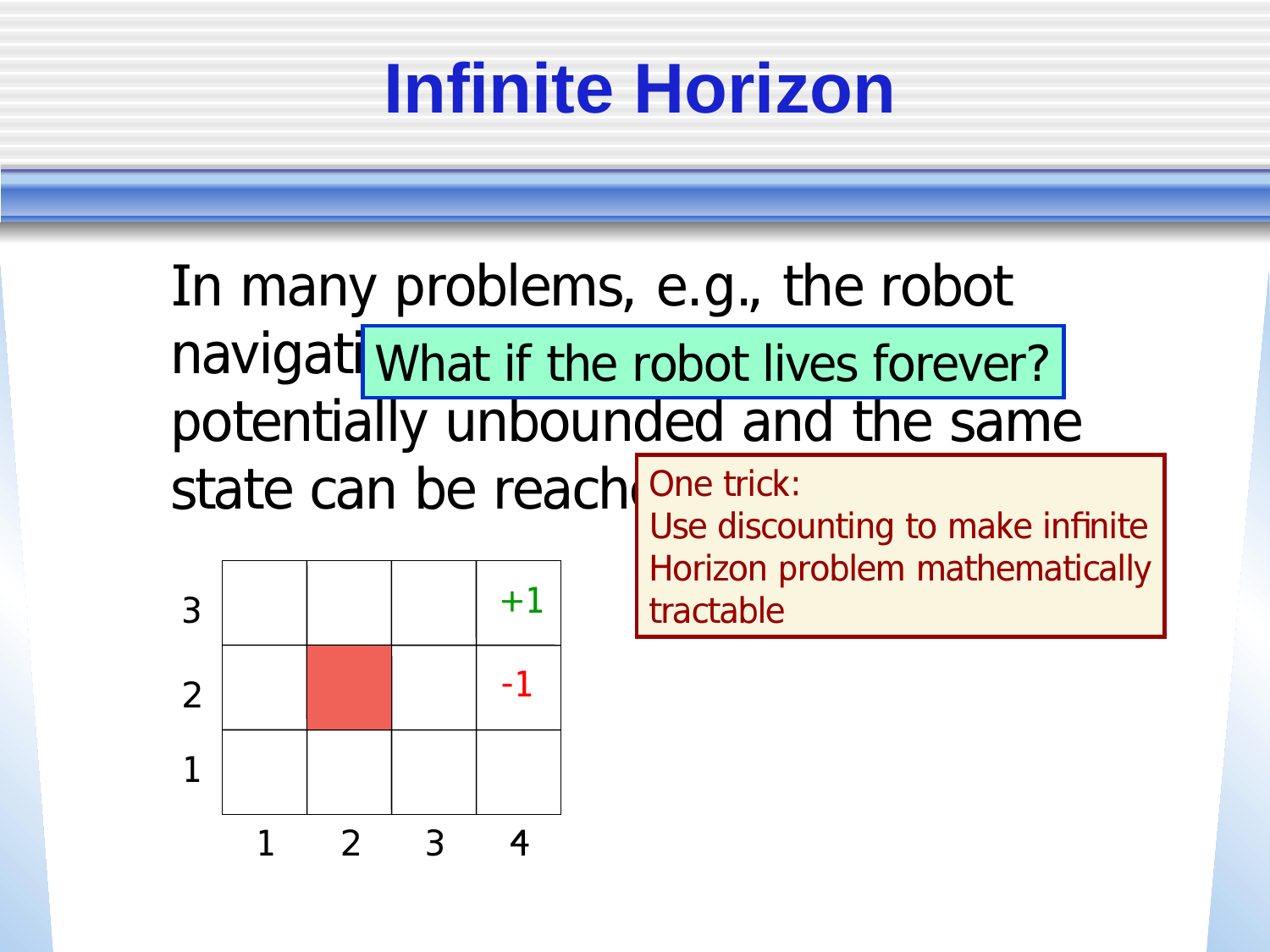

# Infinite Horizon
In many problems, e.g., the robot
navigation example, histories are
potentially unbounded and the same
state can be reached many times
What if the robot lives forever?
One trick:
Use discounting to make infinite
Horizon problem mathematically
tractable

+1
3
-1
2
1
1
2
3
4